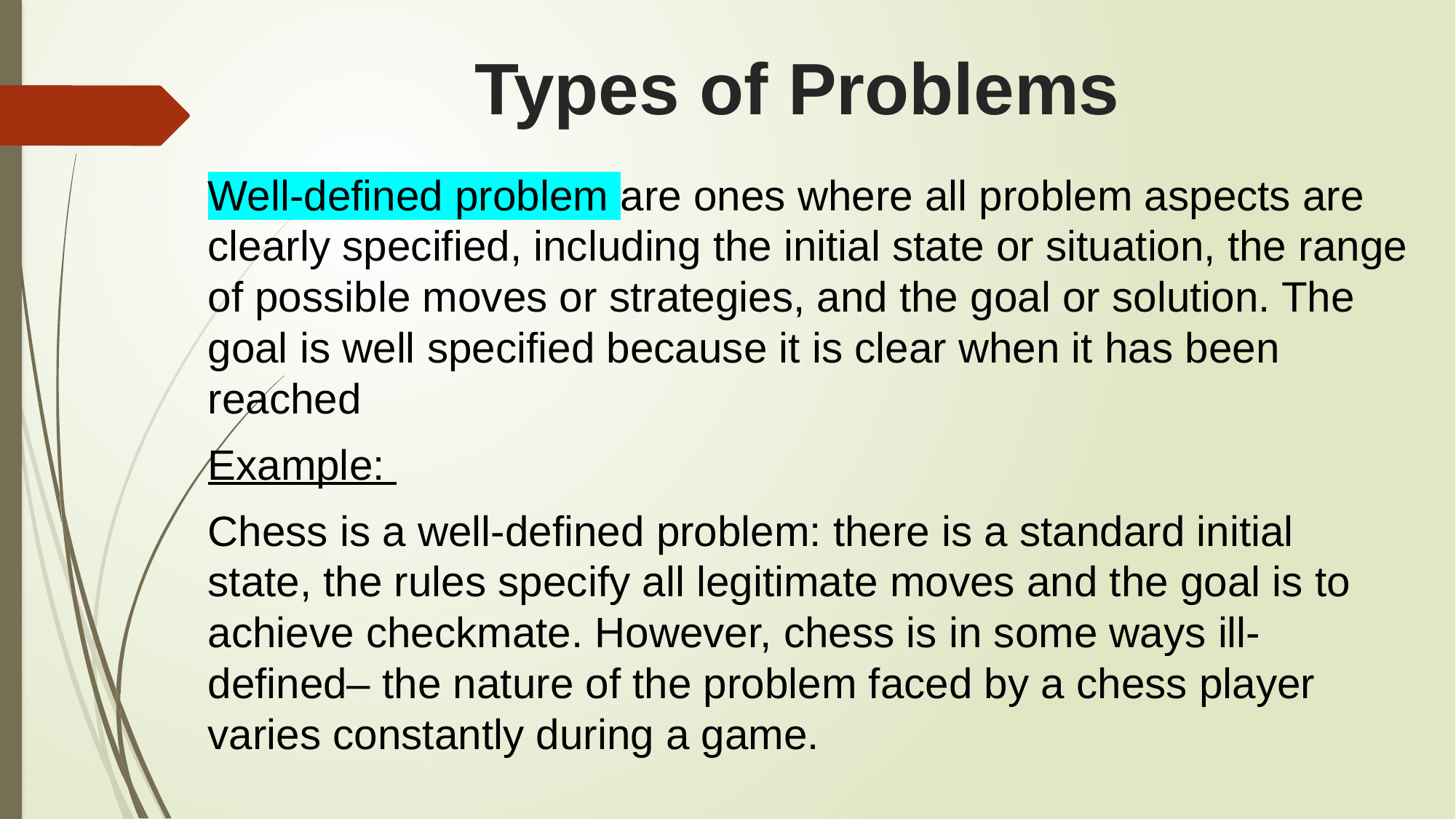

# Types of Problems
Well-defined problem are ones where all problem aspects are clearly specified, including the initial state or situation, the range of possible moves or strategies, and the goal or solution. The goal is well specified because it is clear when it has been reached
Example:
Chess is a well-defined problem: there is a standard initial state, the rules specify all legitimate moves and the goal is to achieve checkmate. However, chess is in some ways ill-defined– the nature of the problem faced by a chess player varies constantly during a game.